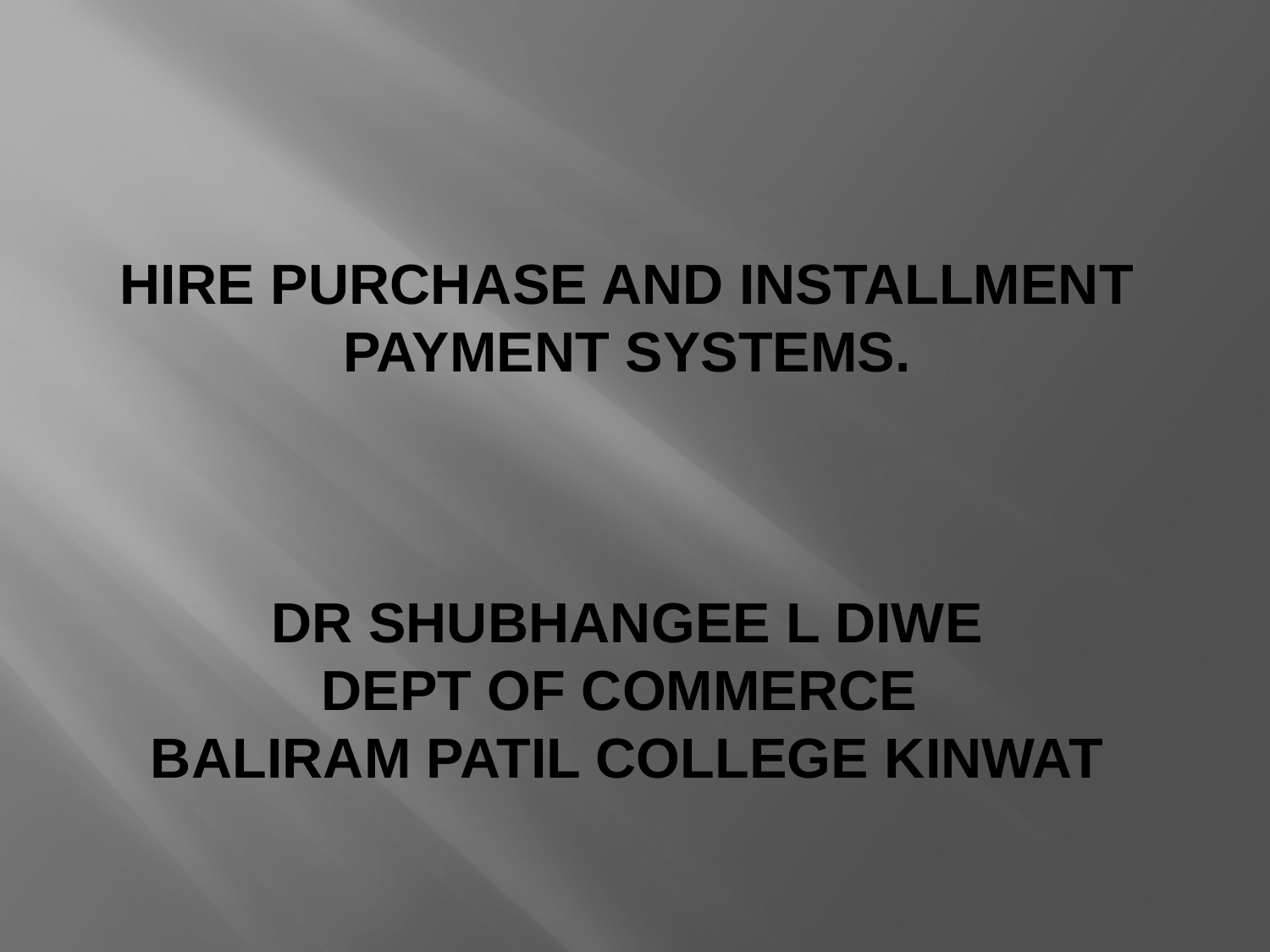

# Hire Purchase and Installment Payment Systems. Dr Shubhangee L Diwe Dept of Commerce Baliram patil college Kinwat